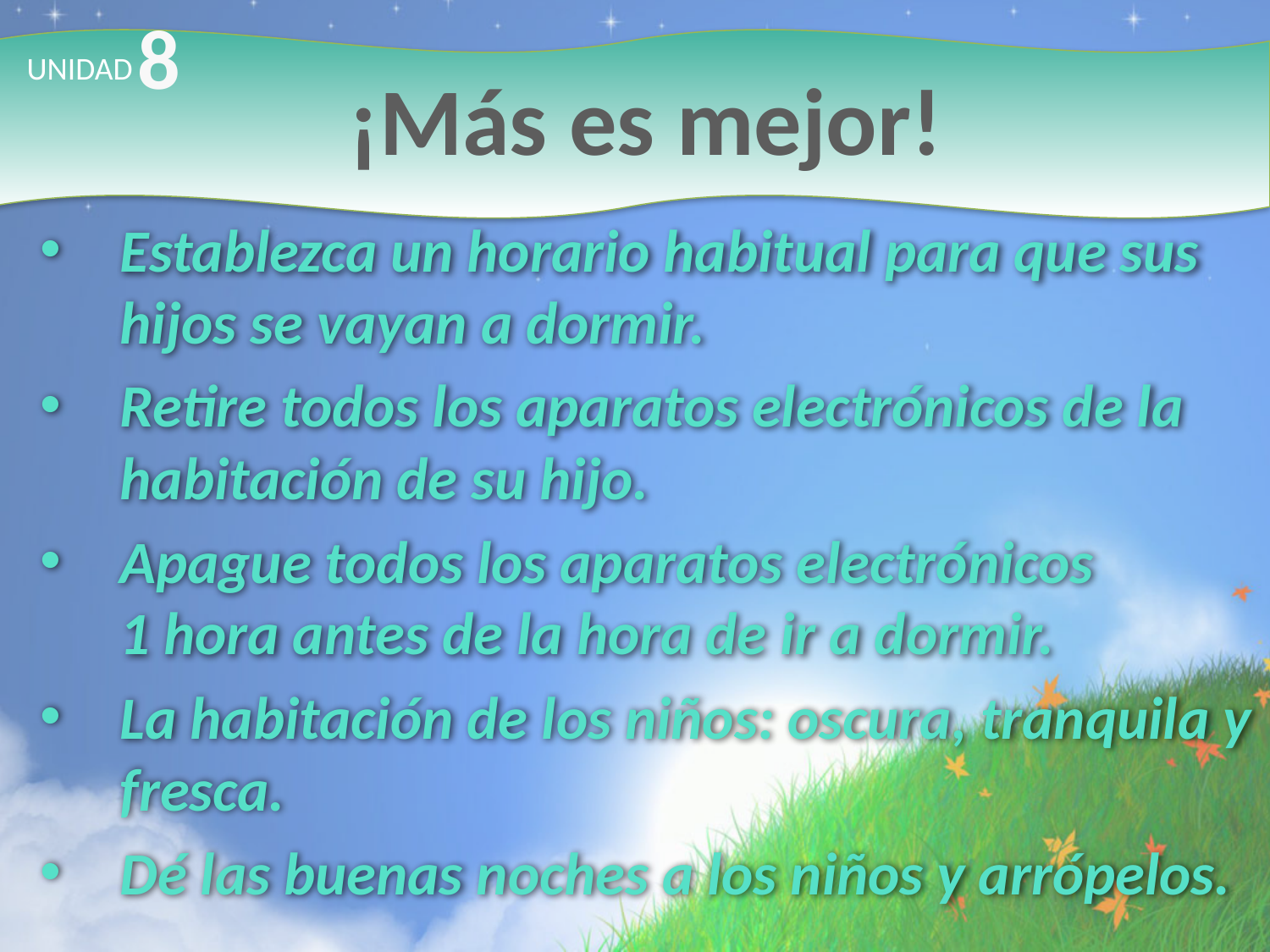

8

# ¡Más es mejor!
UNIDAD
Establezca un horario habitual para que sus hijos se vayan a dormir.
Retire todos los aparatos electrónicos de la habitación de su hijo.
Apague todos los aparatos electrónicos
1 hora antes de la hora de ir a dormir.
La habitación de los niños: oscura, tranquila y fresca.
Dé las buenas noches a los niños y arrópelos.